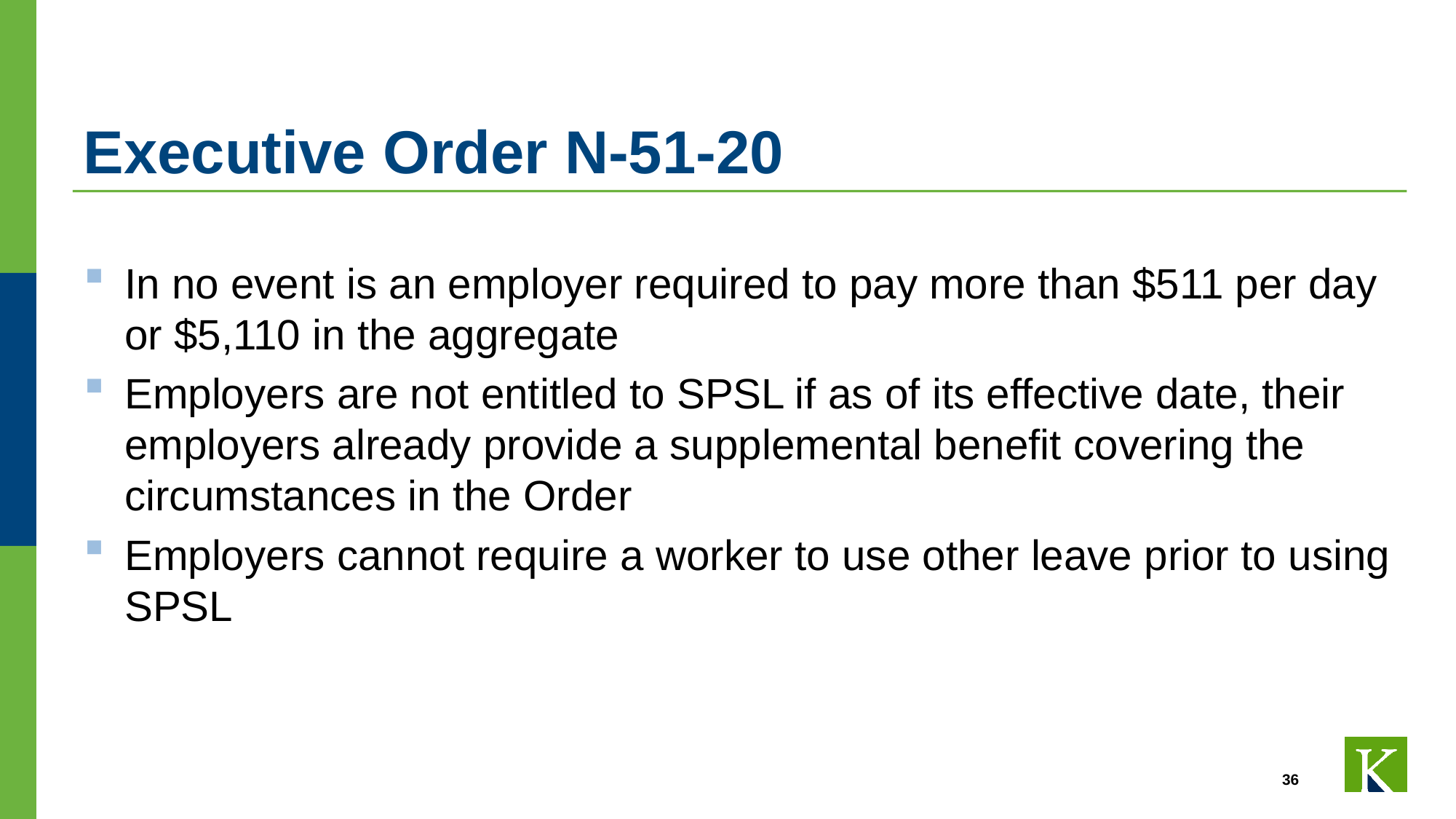

# Executive Order N-51-20
In no event is an employer required to pay more than $511 per day or $5,110 in the aggregate
Employers are not entitled to SPSL if as of its effective date, their employers already provide a supplemental benefit covering the circumstances in the Order
Employers cannot require a worker to use other leave prior to using SPSL
36